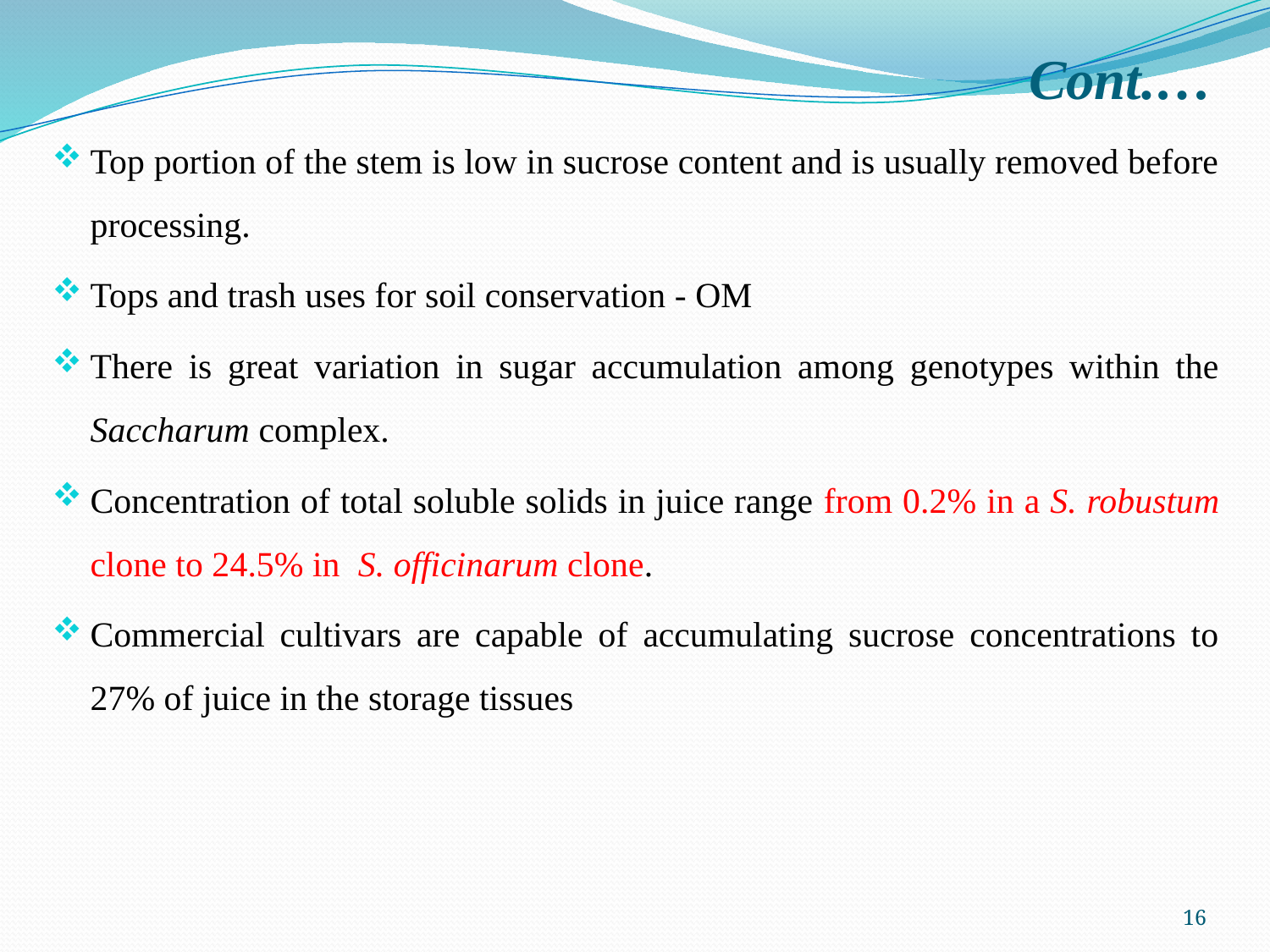

# Cont.…
Top portion of the stem is low in sucrose content and is usually removed before processing.
Tops and trash uses for soil conservation - OM
There is great variation in sugar accumulation among genotypes within the Saccharum complex.
Concentration of total soluble solids in juice range from 0.2% in a S. robustum clone to 24.5% in  S. officinarum clone.
Commercial cultivars are capable of accumulating sucrose concentrations to 27% of juice in the storage tissues

16